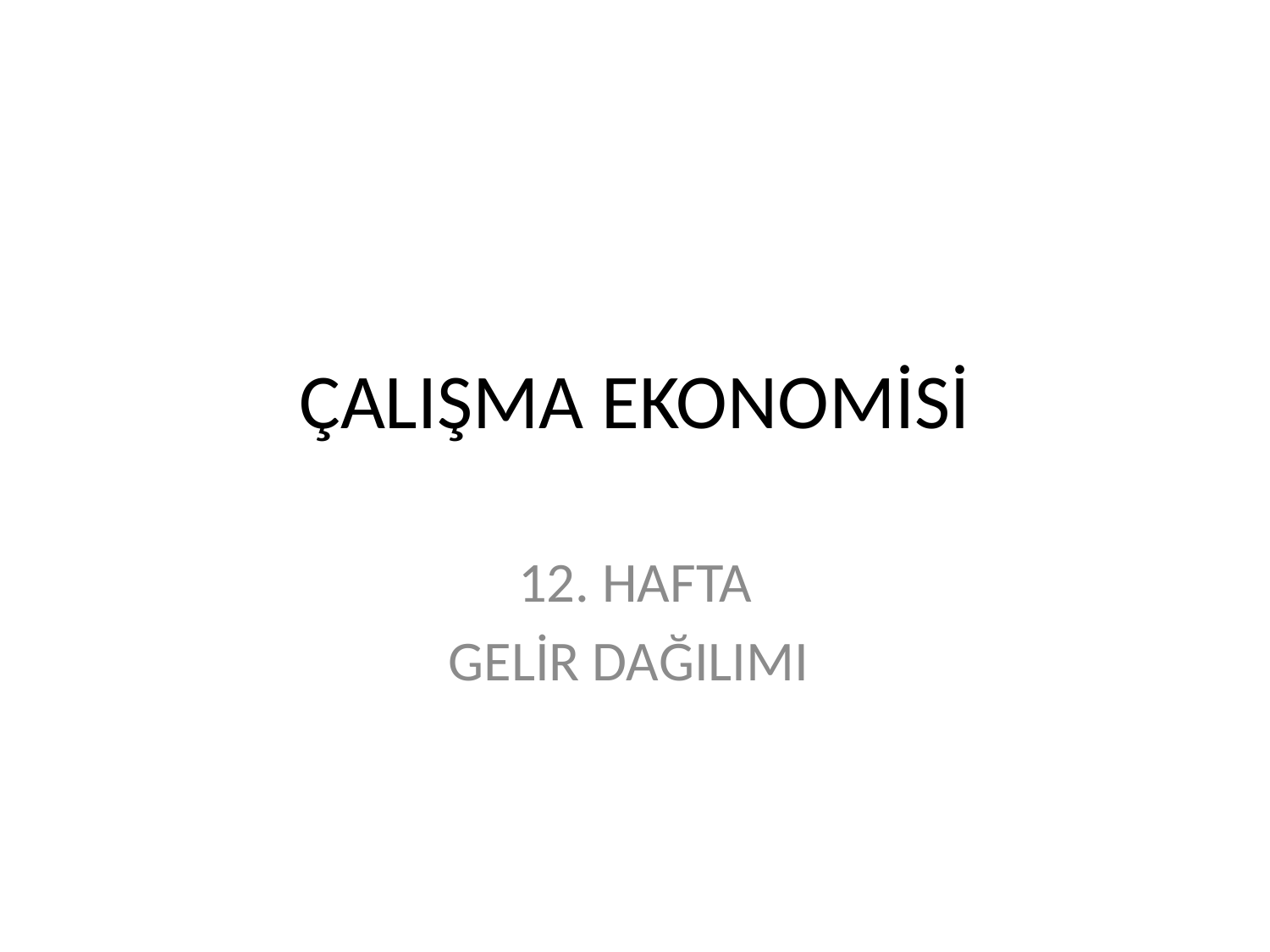

# ÇALIŞMA EKONOMİSİ
12. HAFTA
GELİR DAĞILIMI